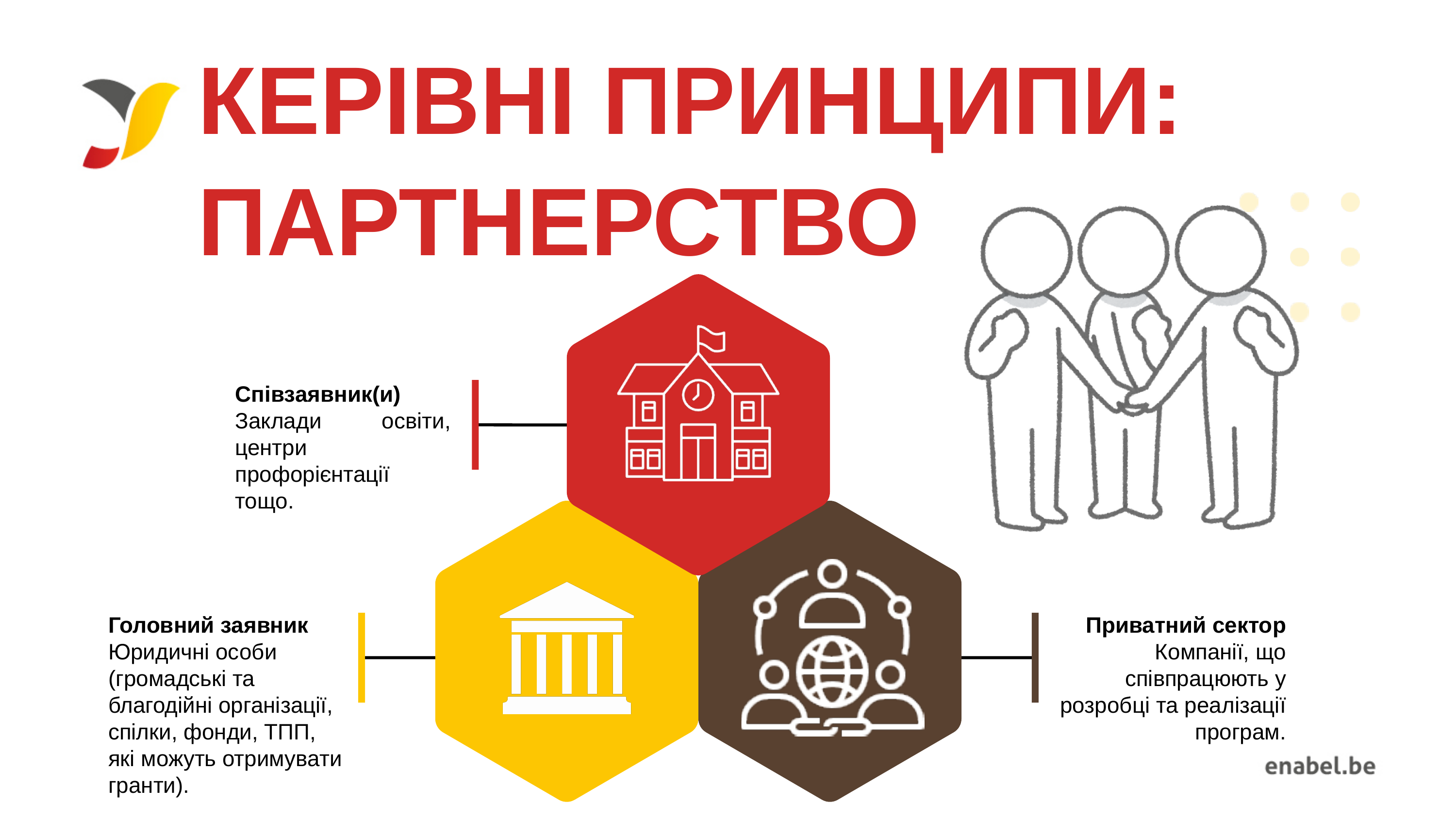

КЕРІВНІ ПРИНЦИПИ: ПАРТНЕРСТВО

Співзаявник(и)
Заклади освіти, центри профорієнтації  тощо.

Головний заявник
Юридичні особи (громадські та благодійні організації, спілки, фонди, ТПП, які можуть отримувати гранти).

Приватний сектор
Компанії, що співпрацюють у розробці та реалізації програм.